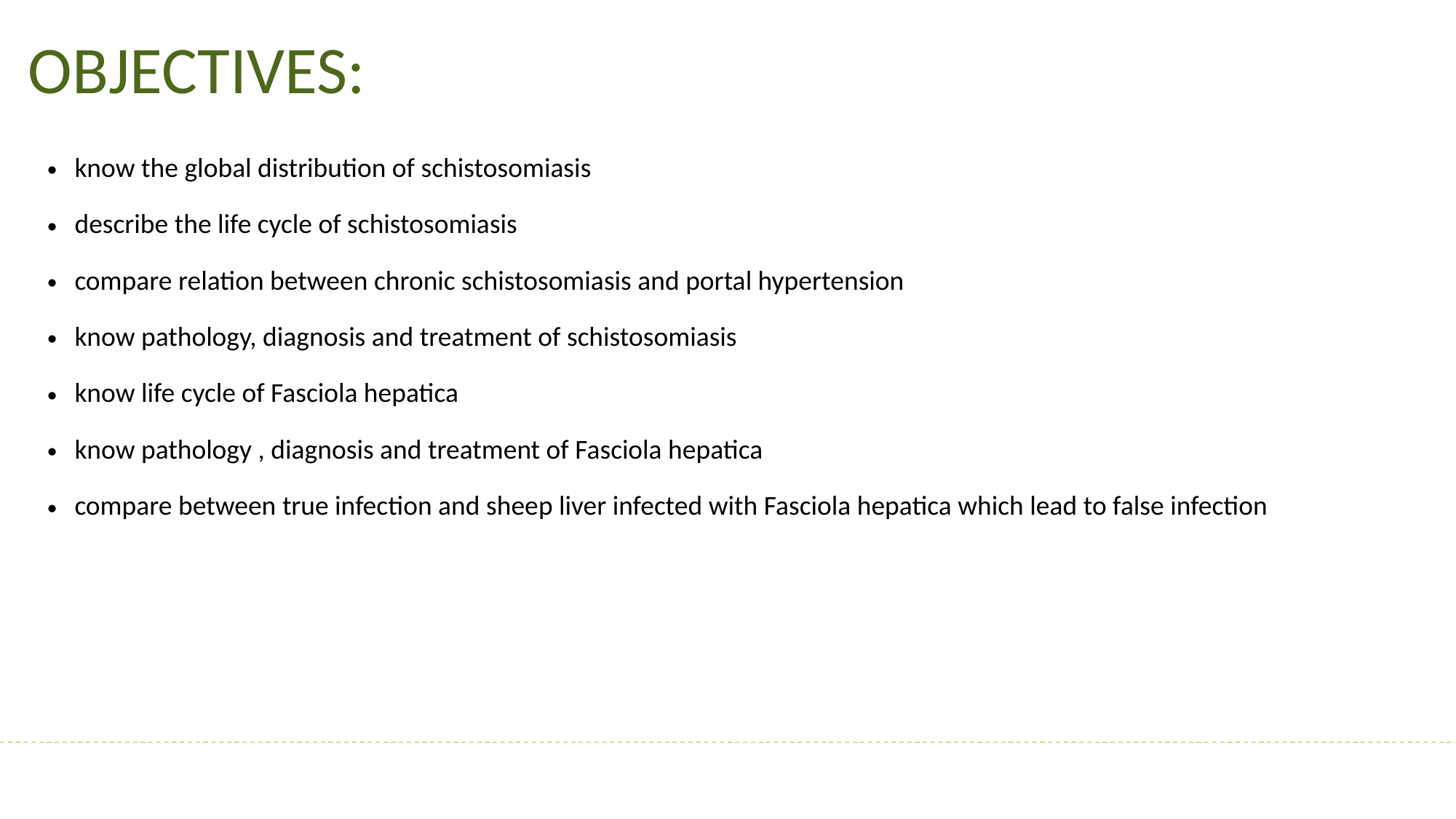

OBJECTIVES:
know the global distribution of schistosomiasis
describe the life cycle of schistosomiasis
compare relation between chronic schistosomiasis and portal hypertension
know pathology, diagnosis and treatment of schistosomiasis
know life cycle of Fasciola hepatica
know pathology , diagnosis and treatment of Fasciola hepatica
compare between true infection and sheep liver infected with Fasciola hepatica which lead to false infection